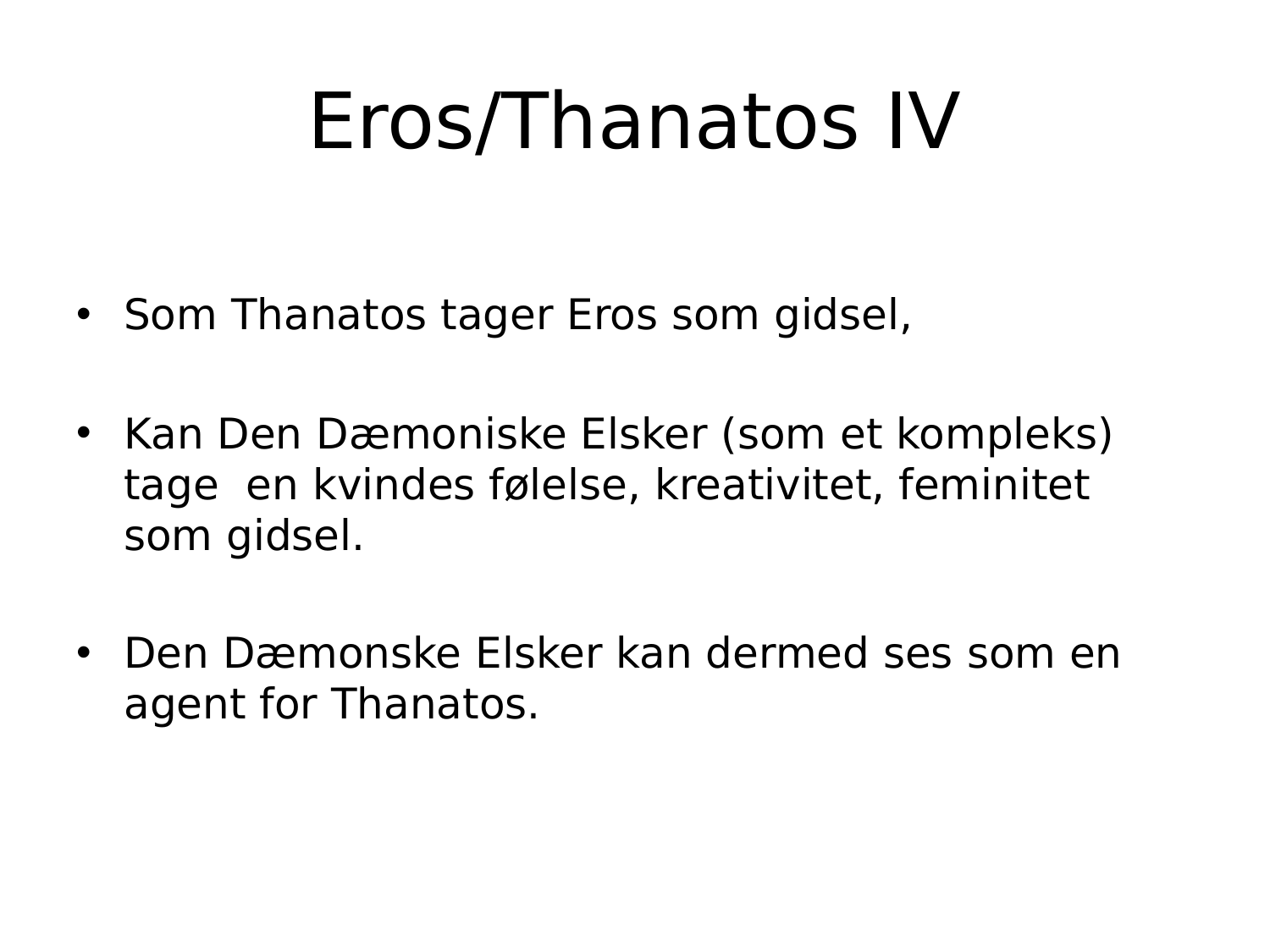

# Eros/Thanatos IV

Som Thanatos tager Eros som gidsel,

Kan Den Dæmoniske Elsker (som et kompleks) tage  en kvindes følelse, kreativitet, feminitet som gidsel.

Den Dæmonske Elsker kan dermed ses som en agent for Thanatos.